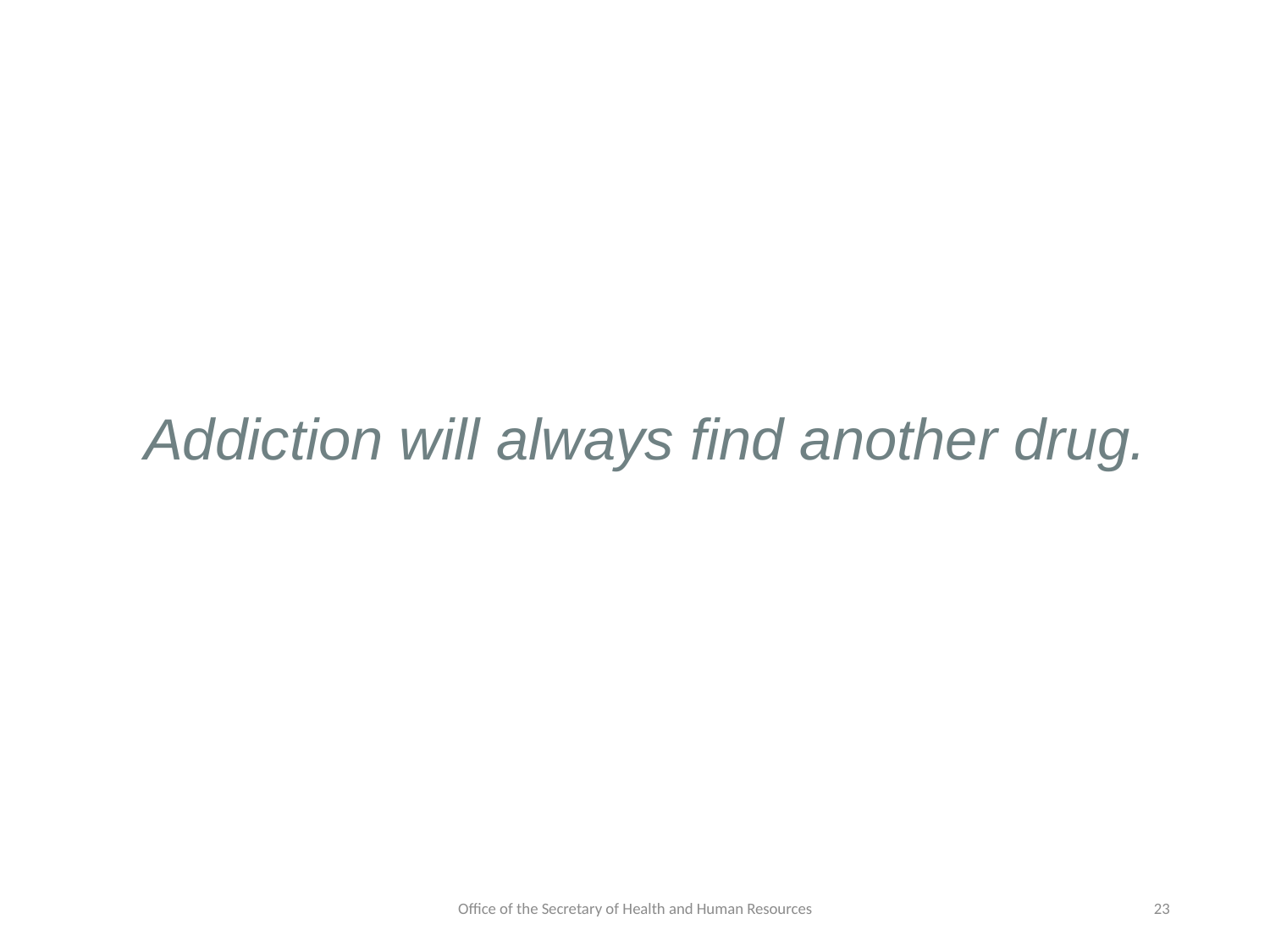

# Addiction will always find another drug.
Office of the Secretary of Health and Human Resources
23